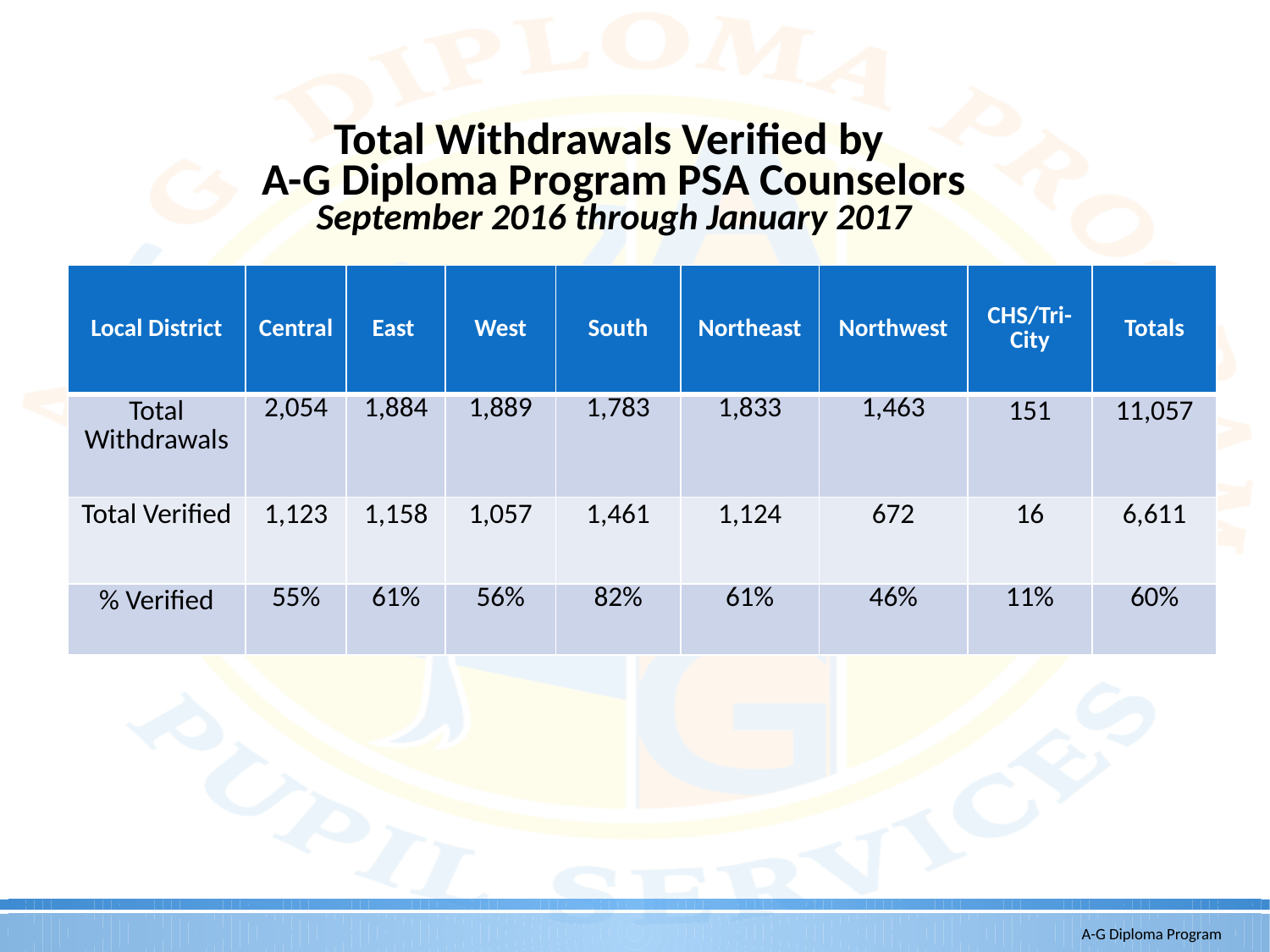

# Total Withdrawals Verified by A-G Diploma Program PSA Counselors September 2016 through January 2017
| Local District | Central | East | West | South | Northeast | Northwest | CHS/Tri-City | Totals |
| --- | --- | --- | --- | --- | --- | --- | --- | --- |
| Total Withdrawals | 2,054 | 1,884 | 1,889 | 1,783 | 1,833 | 1,463 | 151 | 11,057 |
| Total Verified | 1,123 | 1,158 | 1,057 | 1,461 | 1,124 | 672 | 16 | 6,611 |
| % Verified | 55% | 61% | 56% | 82% | 61% | 46% | 11% | 60% |
A-G Diploma Program